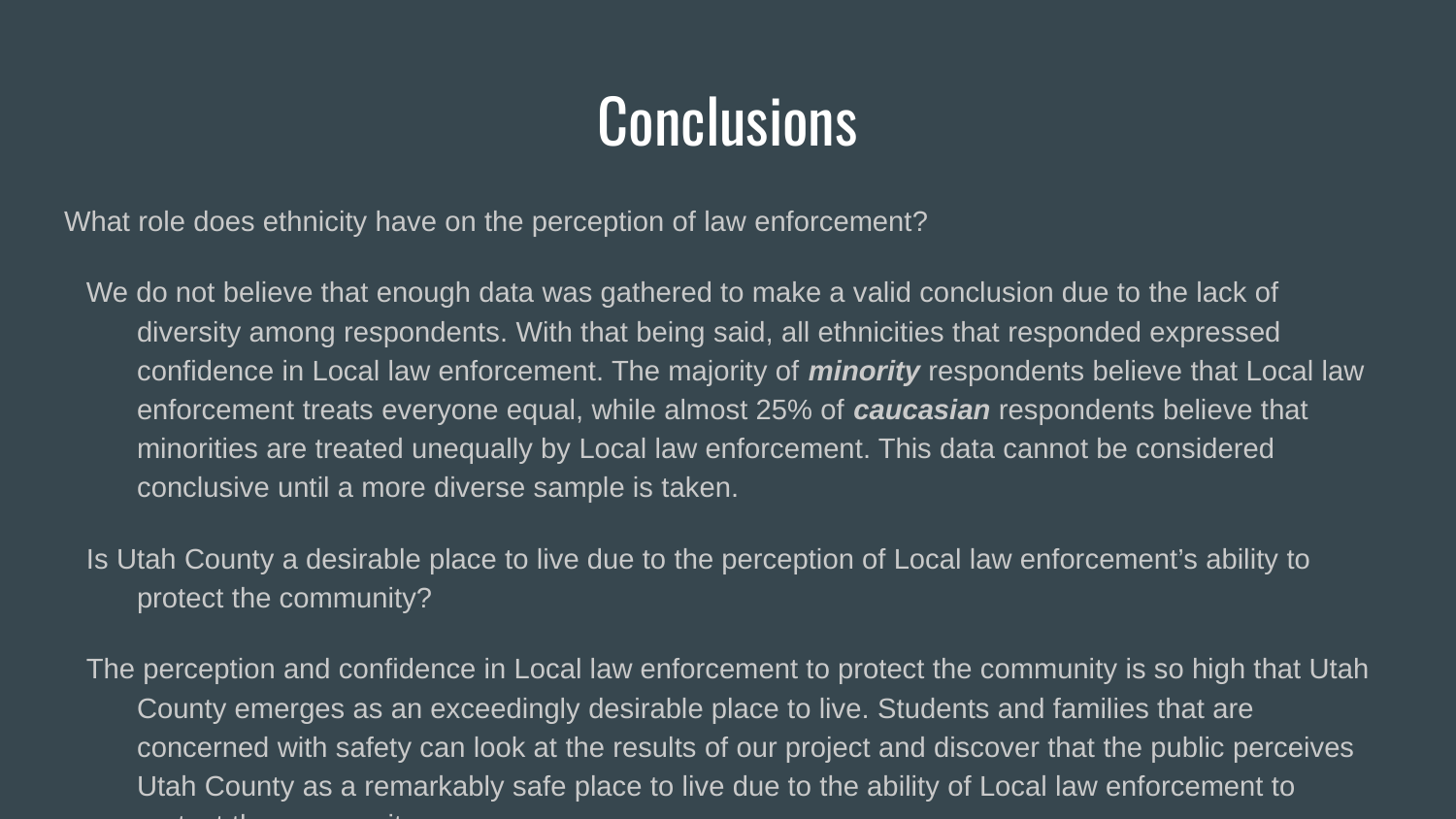

# Conclusions
What role does ethnicity have on the perception of law enforcement?
We do not believe that enough data was gathered to make a valid conclusion due to the lack of diversity among respondents. With that being said, all ethnicities that responded expressed confidence in Local law enforcement. The majority of minority respondents believe that Local law enforcement treats everyone equal, while almost 25% of caucasian respondents believe that minorities are treated unequally by Local law enforcement. This data cannot be considered conclusive until a more diverse sample is taken.
Is Utah County a desirable place to live due to the perception of Local law enforcement’s ability to protect the community?
The perception and confidence in Local law enforcement to protect the community is so high that Utah County emerges as an exceedingly desirable place to live. Students and families that are concerned with safety can look at the results of our project and discover that the public perceives Utah County as a remarkably safe place to live due to the ability of Local law enforcement to protect the community.